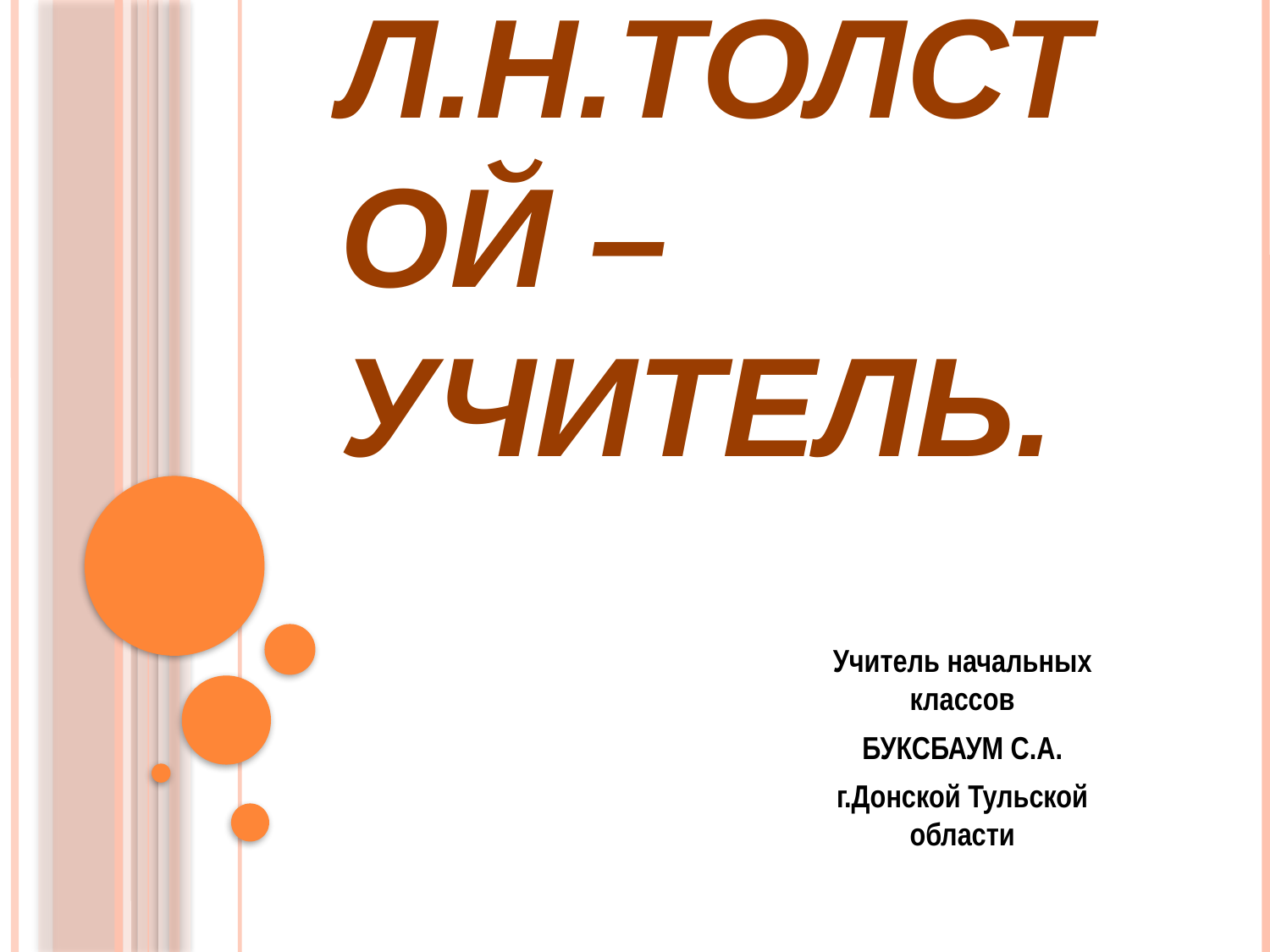

# Л.Н.Толстой – учитель.
Учитель начальных классов
БУКСБАУМ С.А.
г.Донской Тульской области